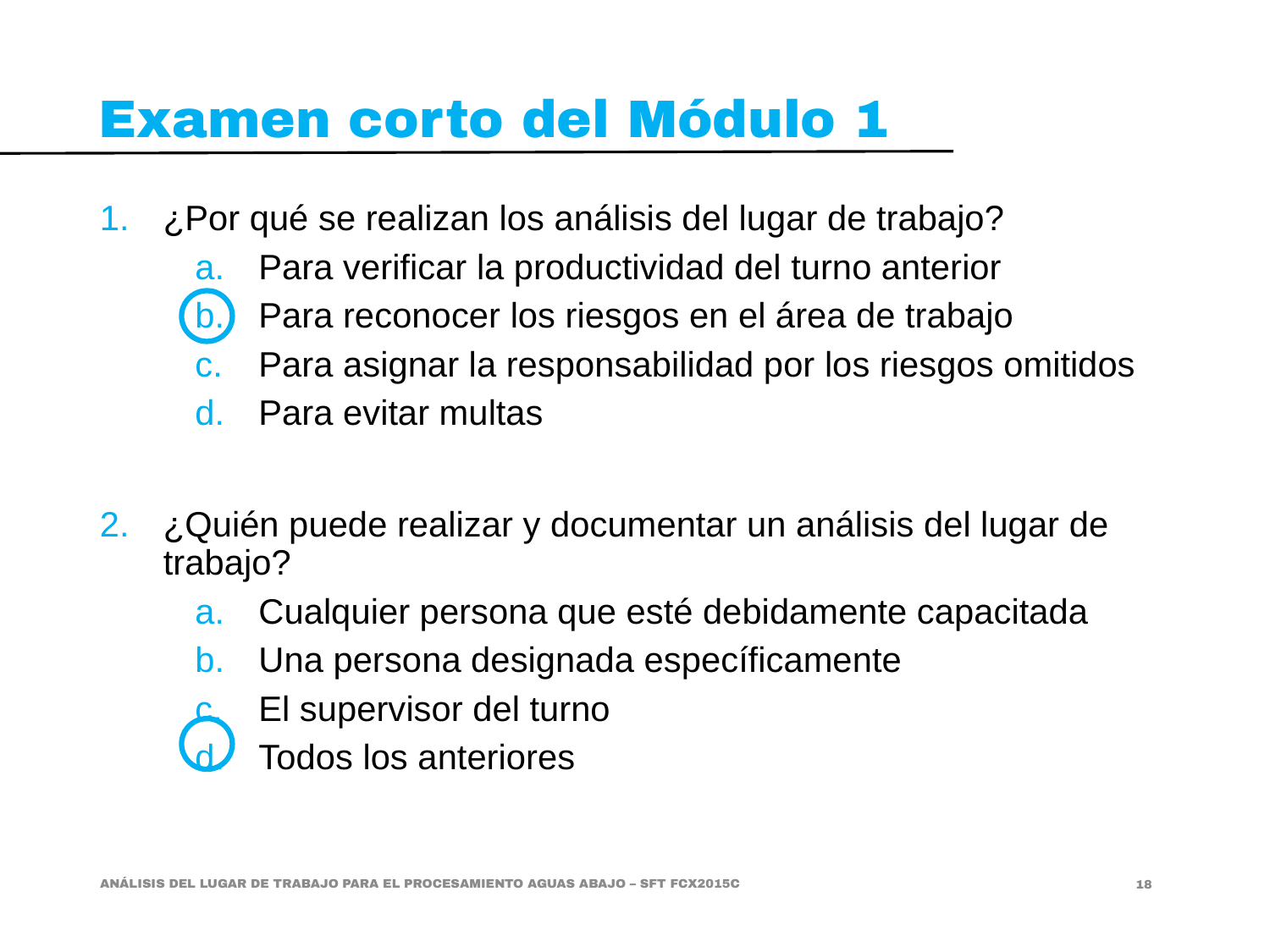

Examen corto del Módulo 1
¿Por qué se realizan los análisis del lugar de trabajo?
Para verificar la productividad del turno anterior
Para reconocer los riesgos en el área de trabajo
Para asignar la responsabilidad por los riesgos omitidos
Para evitar multas

¿Quién puede realizar y documentar un análisis del lugar de trabajo?
Cualquier persona que esté debidamente capacitada
Una persona designada específicamente
El supervisor del turno
Todos los anteriores

Examen corto

ANÁLISIS DEL LUGAR DE TRABAJO PARA EL PROCESAMIENTO AGUAS ABAJO – SFT FCX2015C
18